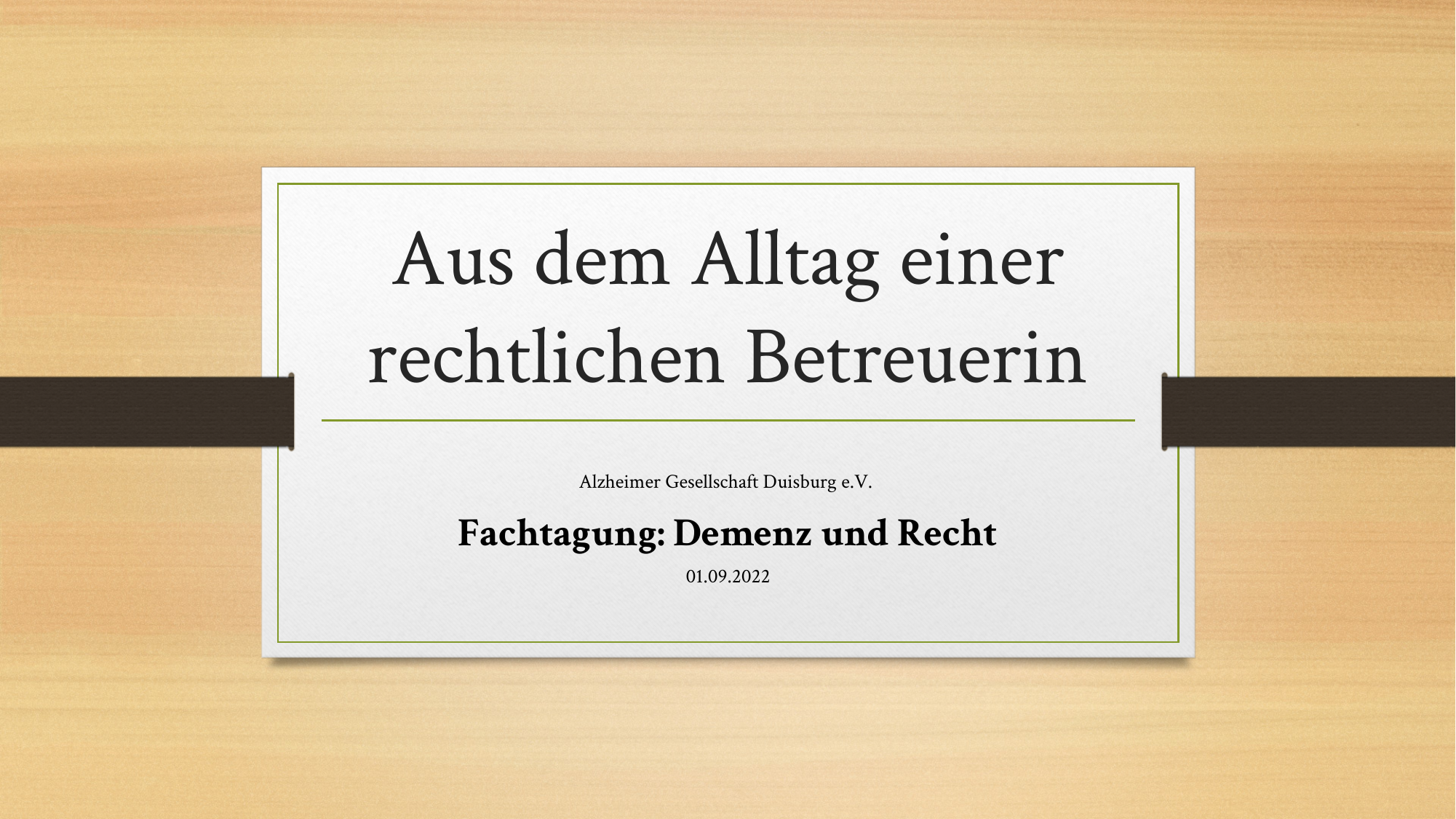

# Aus dem Alltag einer rechtlichen Betreuerin

Alzheimer Gesellschaft Duisburg e.V.
Fachtagung: Demenz und Recht
01.09.2022